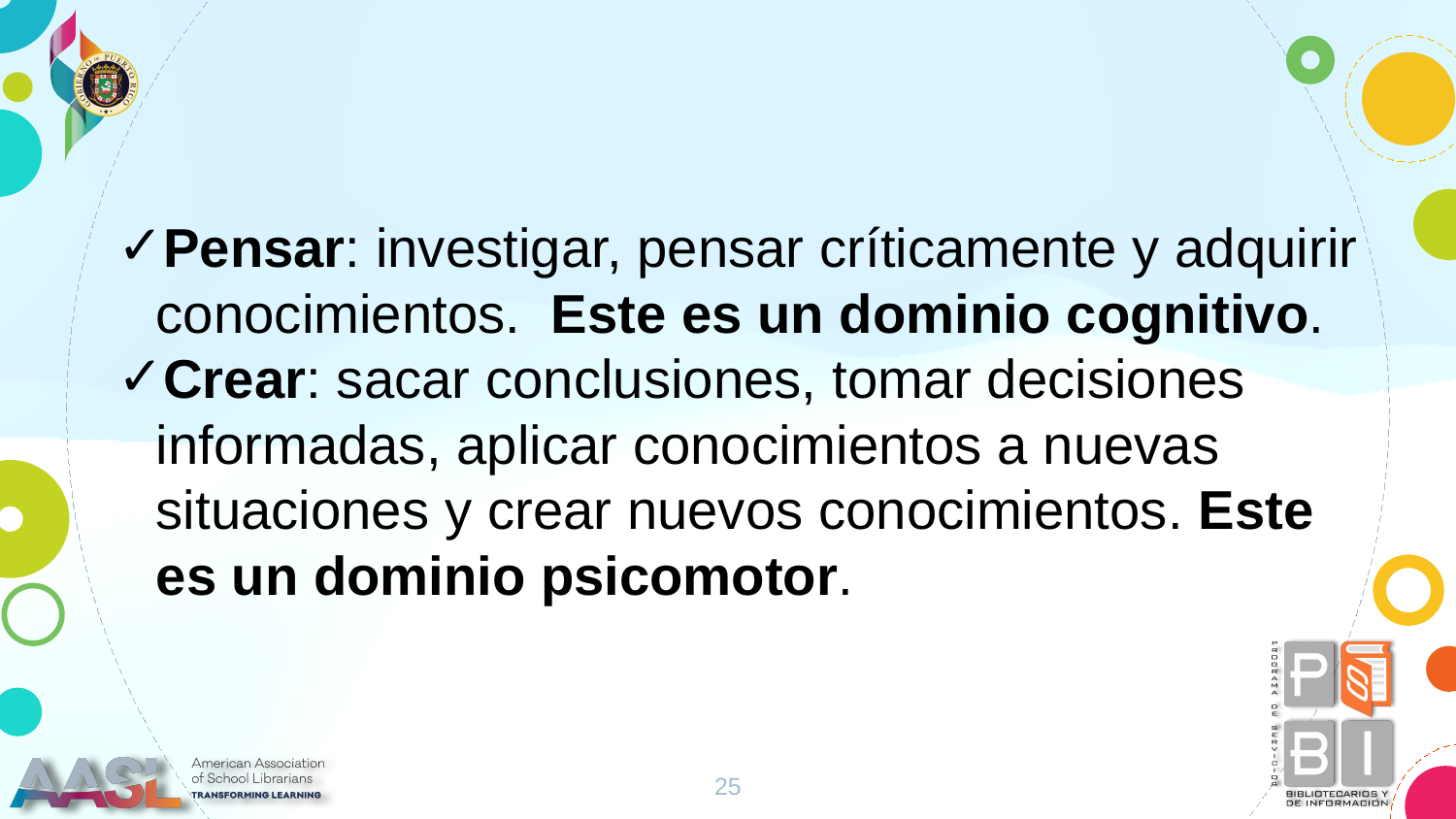

Pensar: investigar, pensar críticamente y adquirir conocimientos.  Este es un dominio cognitivo.
Crear: sacar conclusiones, tomar decisiones informadas, aplicar conocimientos a nuevas situaciones y crear nuevos conocimientos. Este es un dominio psicomotor.
25